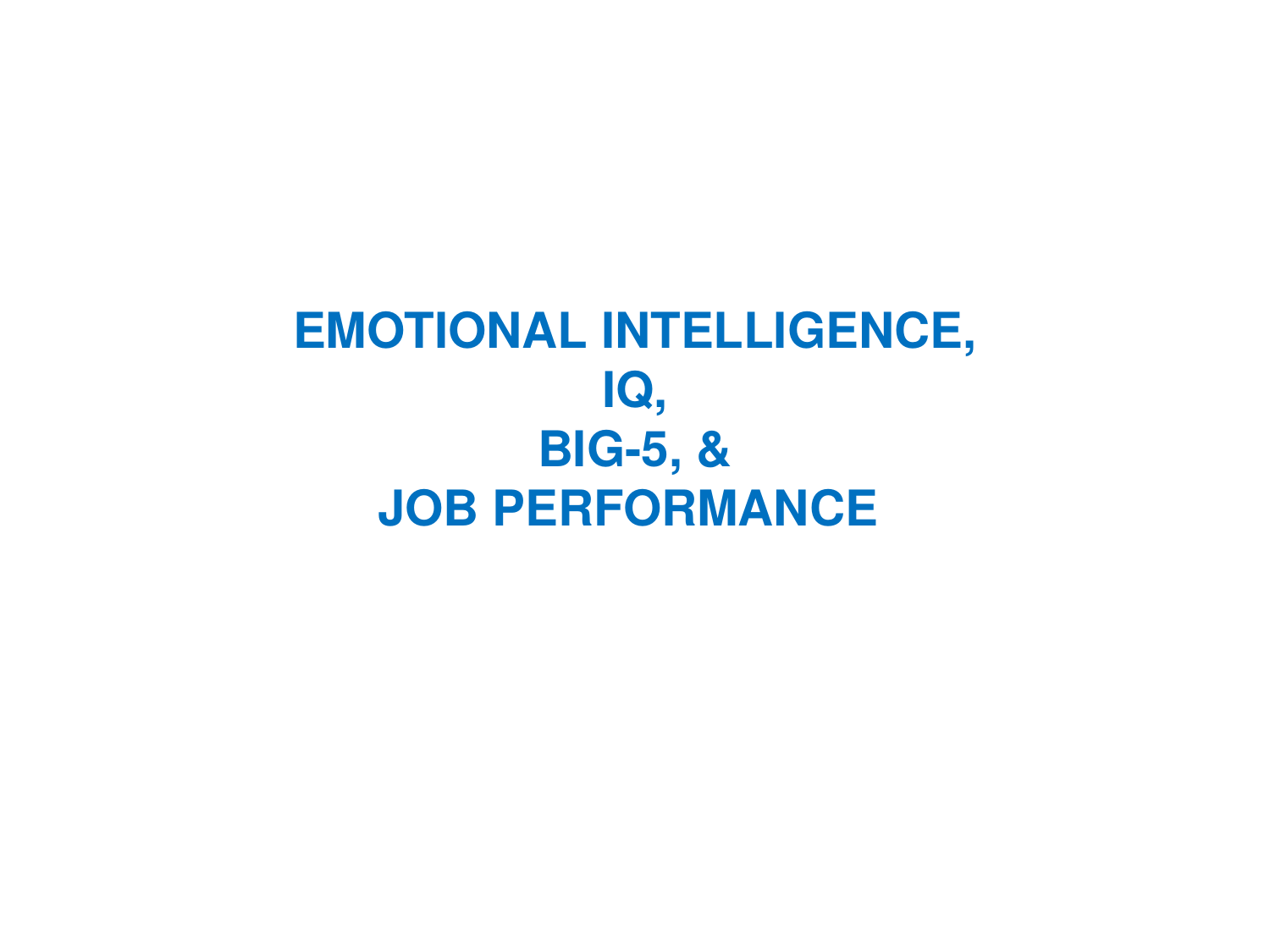

EMOTIONAL INTELLIGENCE,
IQ,
BIG-5, &
JOB PERFORMANCE